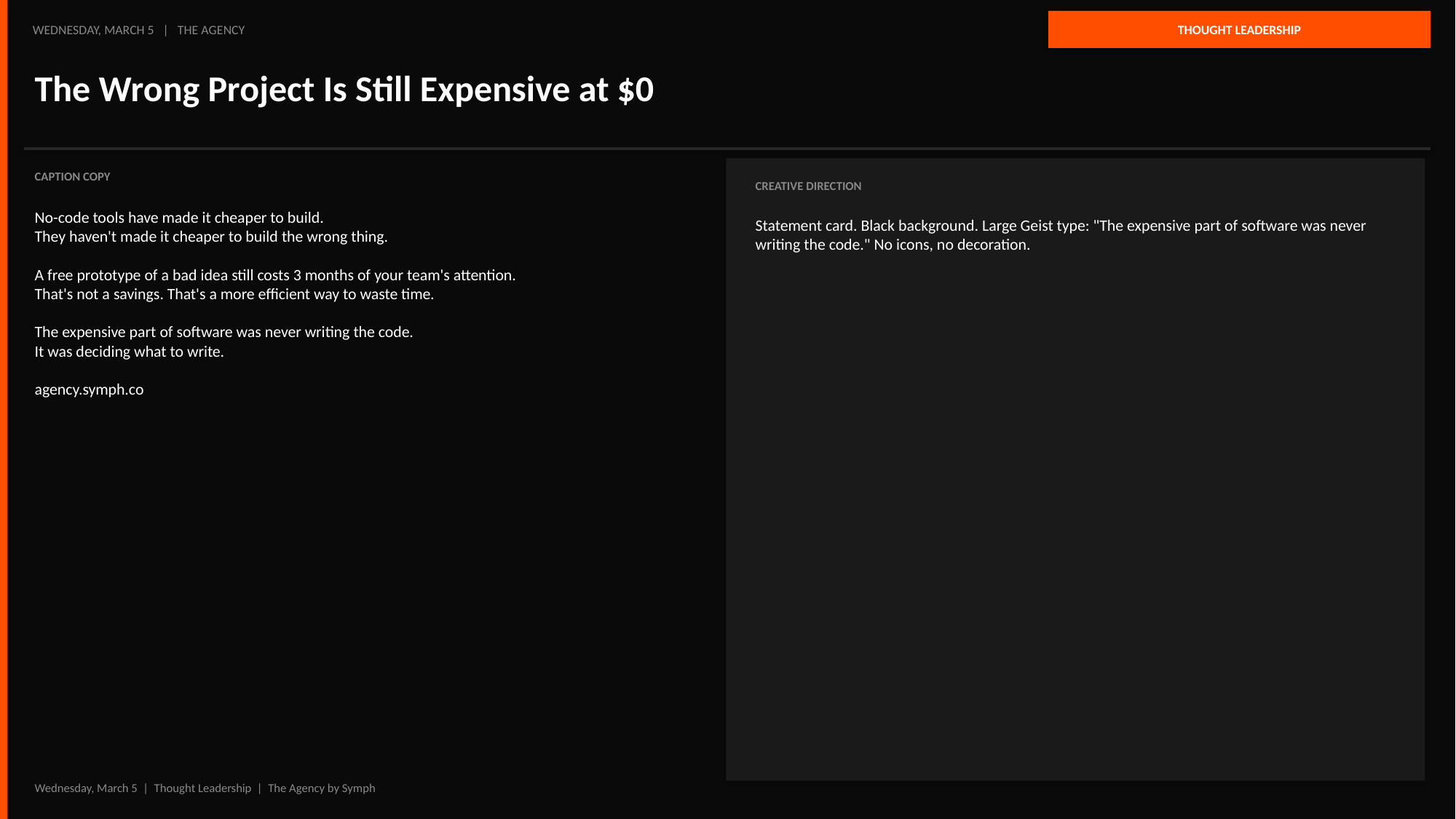

THOUGHT LEADERSHIP
WEDNESDAY, MARCH 5   |   THE AGENCY
The Wrong Project Is Still Expensive at $0

CAPTION COPY
CREATIVE DIRECTION
No-code tools have made it cheaper to build.
They haven't made it cheaper to build the wrong thing.

A free prototype of a bad idea still costs 3 months of your team's attention.
That's not a savings. That's a more efficient way to waste time.

The expensive part of software was never writing the code.
It was deciding what to write.

agency.symph.co
Statement card. Black background. Large Geist type: "The expensive part of software was never writing the code." No icons, no decoration.
Wednesday, March 5  |  Thought Leadership  |  The Agency by Symph